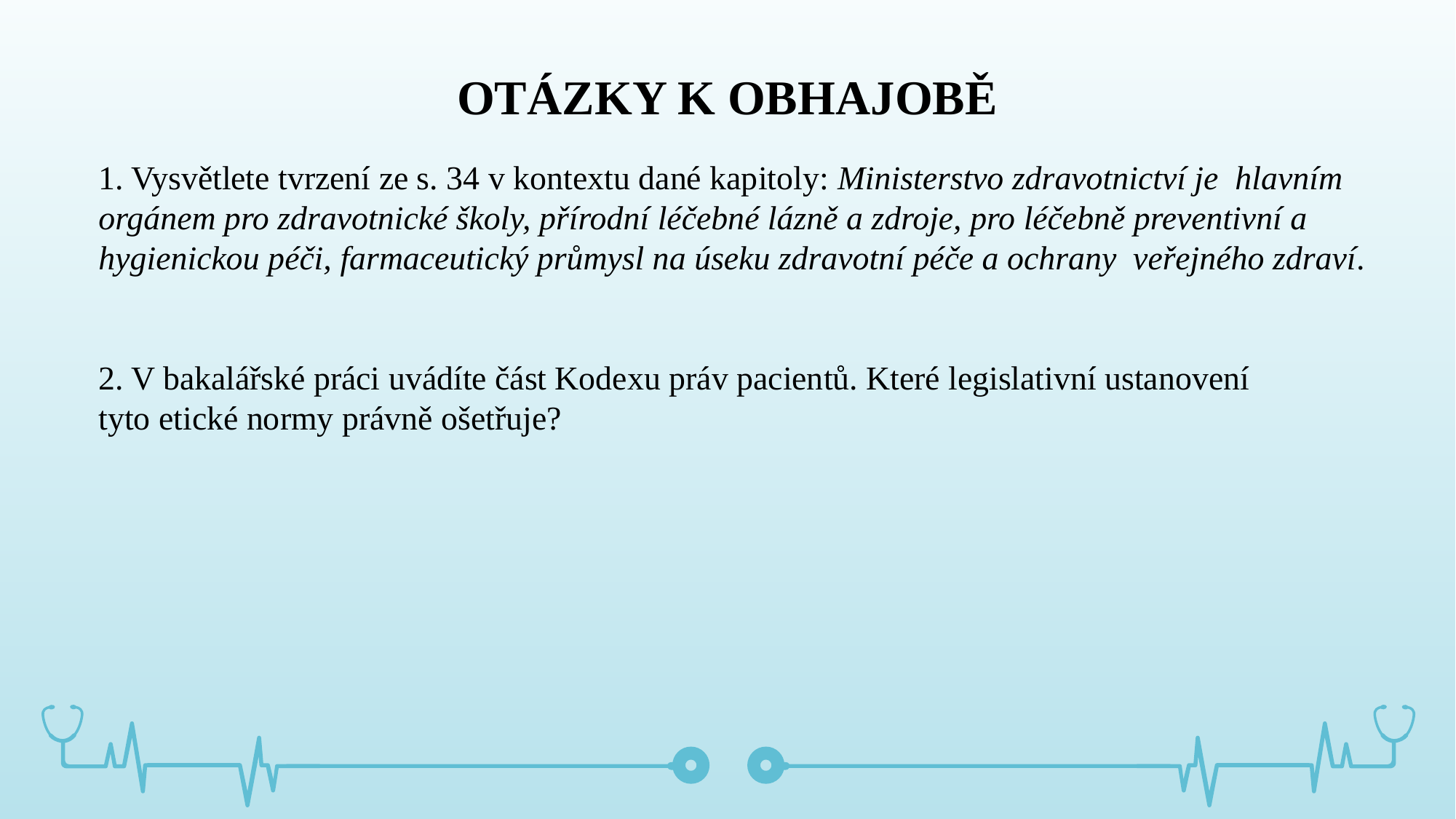

OTÁZKY K OBHAJOBĚ
1. Vysvětlete tvrzení ze s. 34 v kontextu dané kapitoly: Ministerstvo zdravotnictví je  hlavním orgánem pro zdravotnické školy, přírodní léčebné lázně a zdroje, pro léčebně preventivní a hygienickou péči, farmaceutický průmysl na úseku zdravotní péče a ochrany  veřejného zdraví.

2. V bakalářské práci uvádíte část Kodexu práv pacientů. Které legislativní ustanovení tyto etické normy právně ošetřuje?